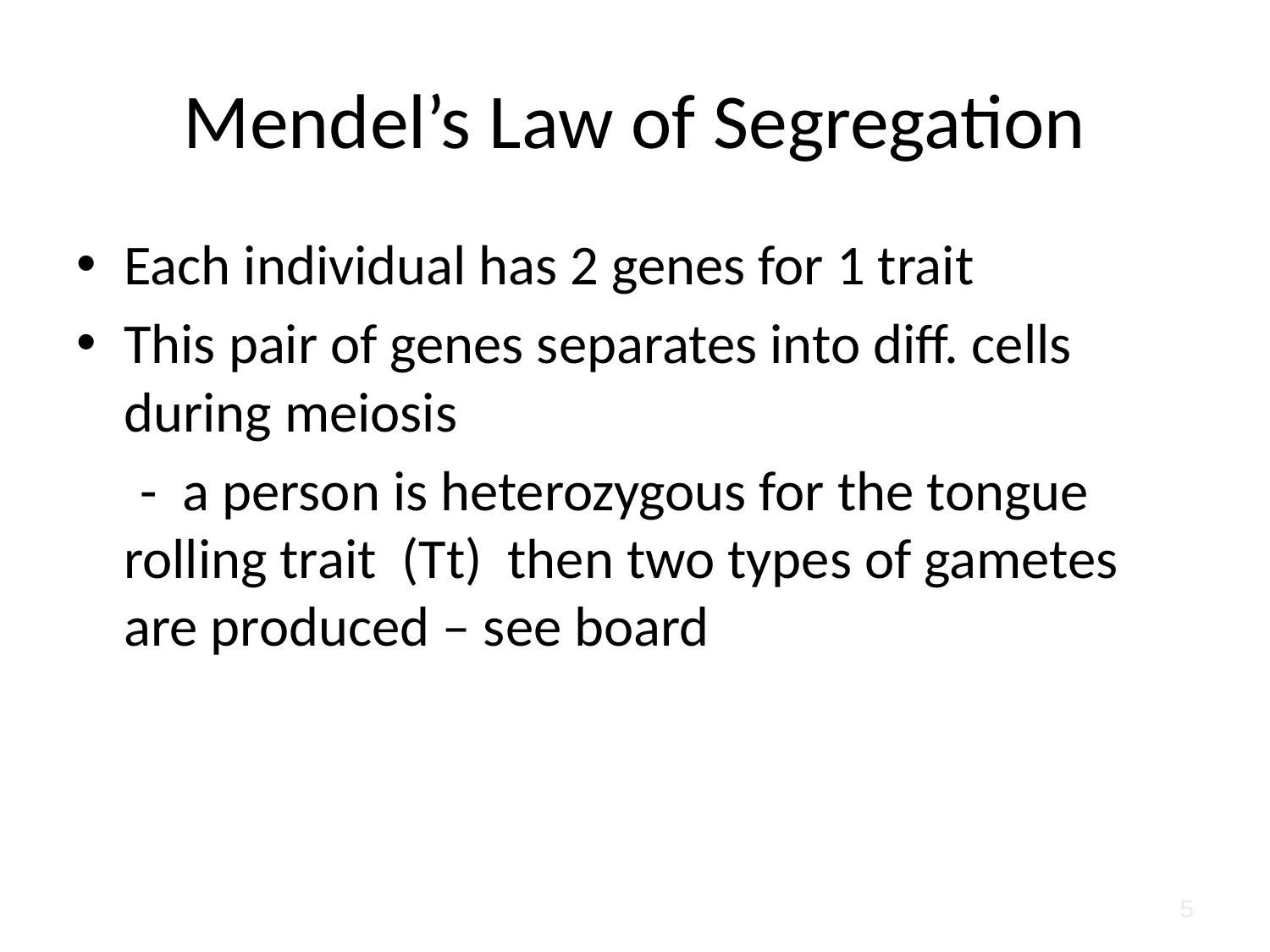

# Mendel’s Law of Segregation
Each individual has 2 genes for 1 trait
This pair of genes separates into diff. cells during meiosis
     -  a person is heterozygous for the tongue rolling trait  (Tt)  then two types of gametes are produced – see board
5